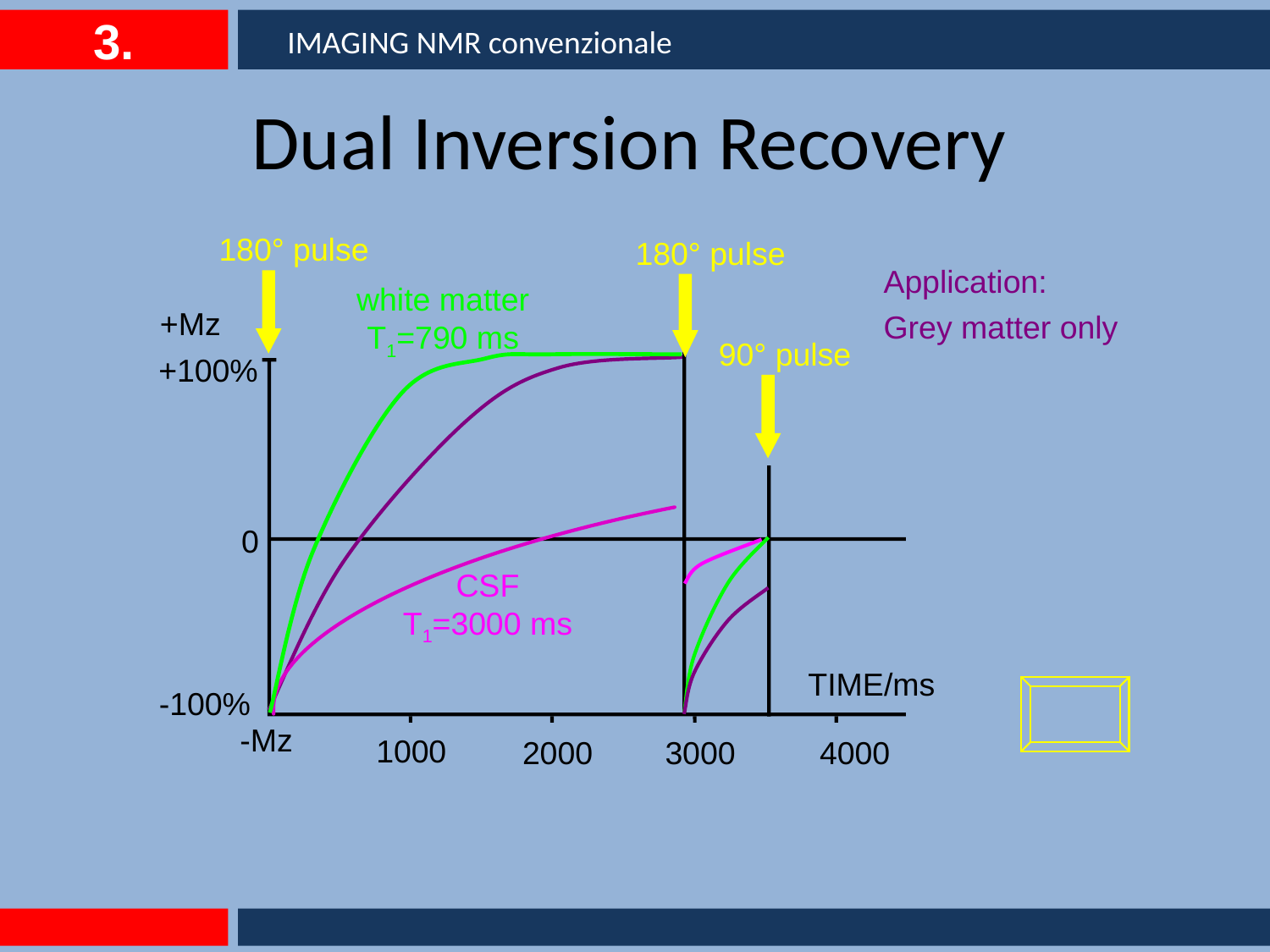

3.

IMAGING NMR convenzionale
# Dual Inversion Recovery
180° pulse

CSF
T1=3000 ms
white matter
T1=790 ms

180° pulse

Application:
Grey matter only
90° pulse

+Mz

+100%

0

TIME/ms
-100%

-Mz

1000
2000
3000
4000